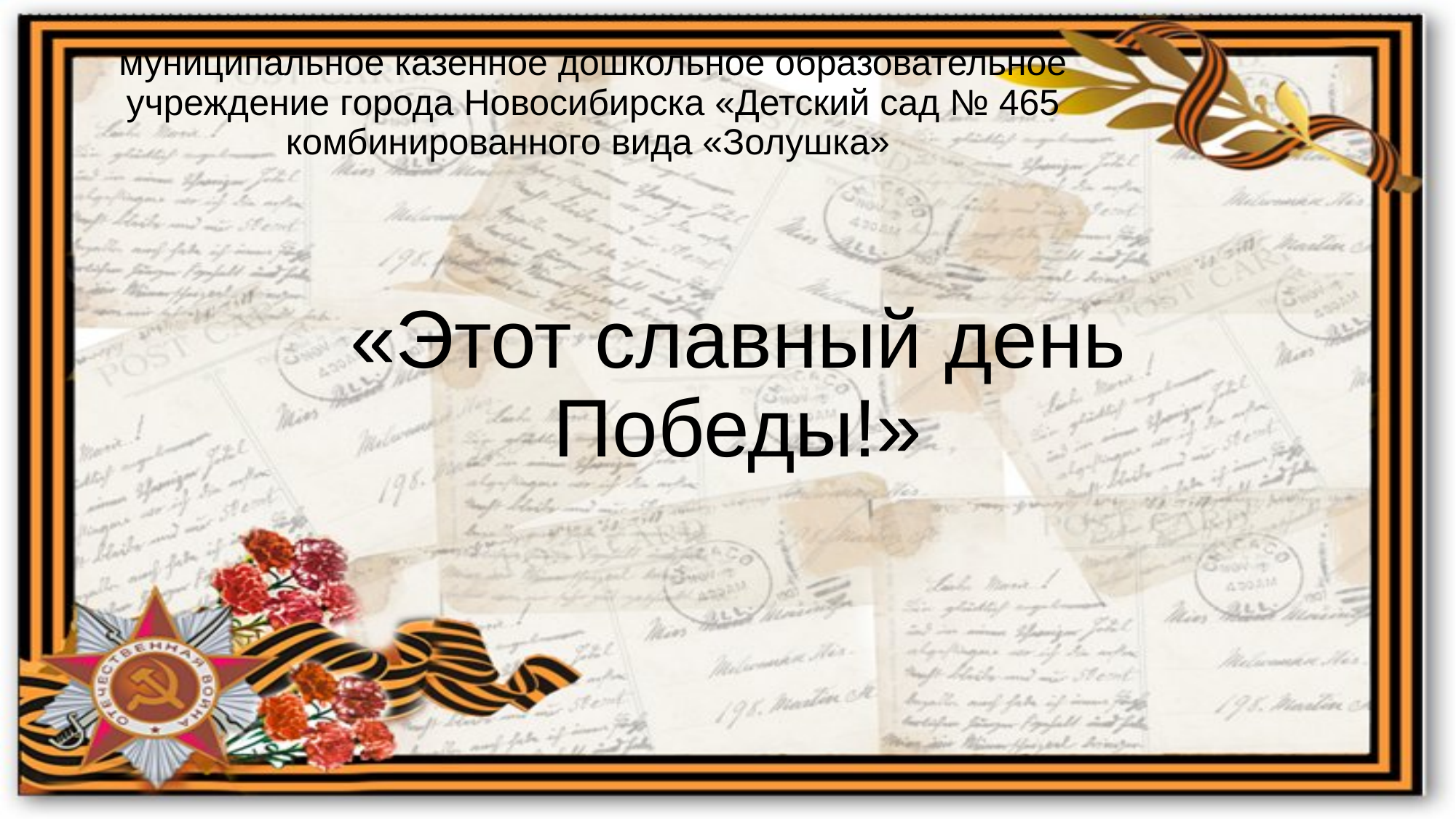

муниципальное казенное дошкольное образовательное учреждение города Новосибирска «Детский сад № 465 комбинированного вида «Золушка»
# «Этот славный день Победы!»